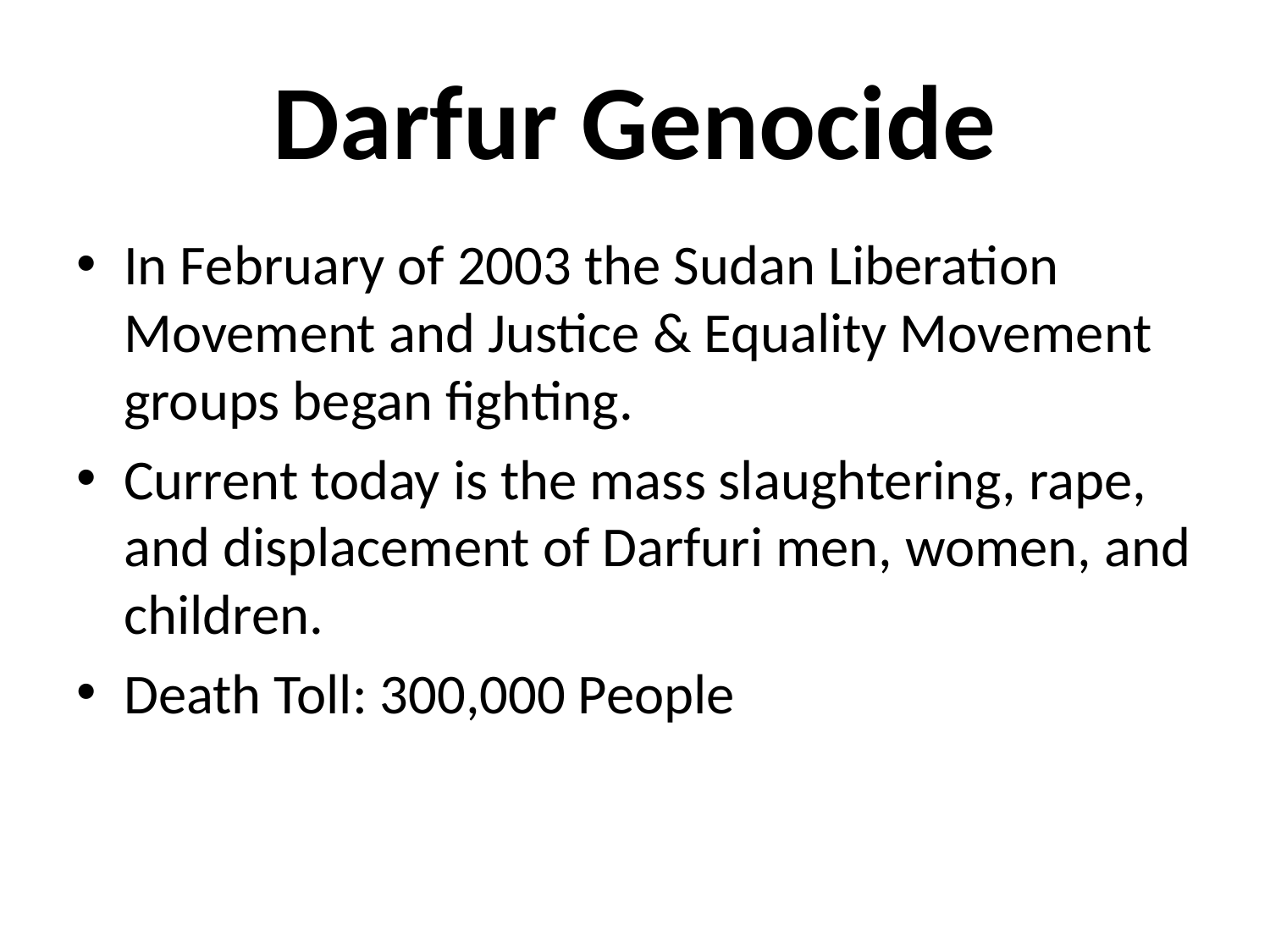

# Darfur Genocide
In February of 2003 the Sudan Liberation Movement and Justice & Equality Movement groups began fighting.
Current today is the mass slaughtering, rape, and displacement of Darfuri men, women, and children.
Death Toll: 300,000 People